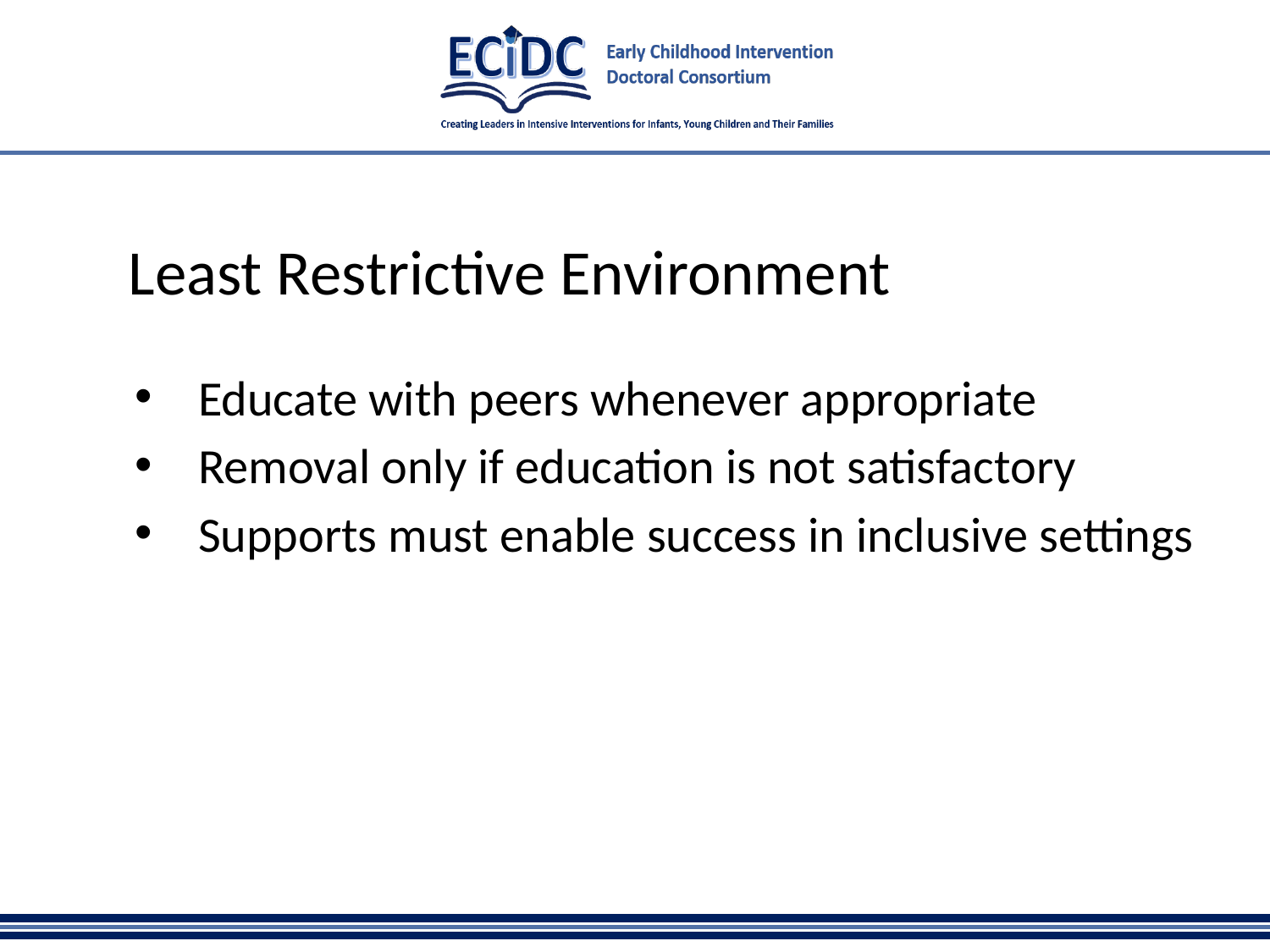

# Least Restrictive Environment
Educate with peers whenever appropriate
Removal only if education is not satisfactory
Supports must enable success in inclusive settings